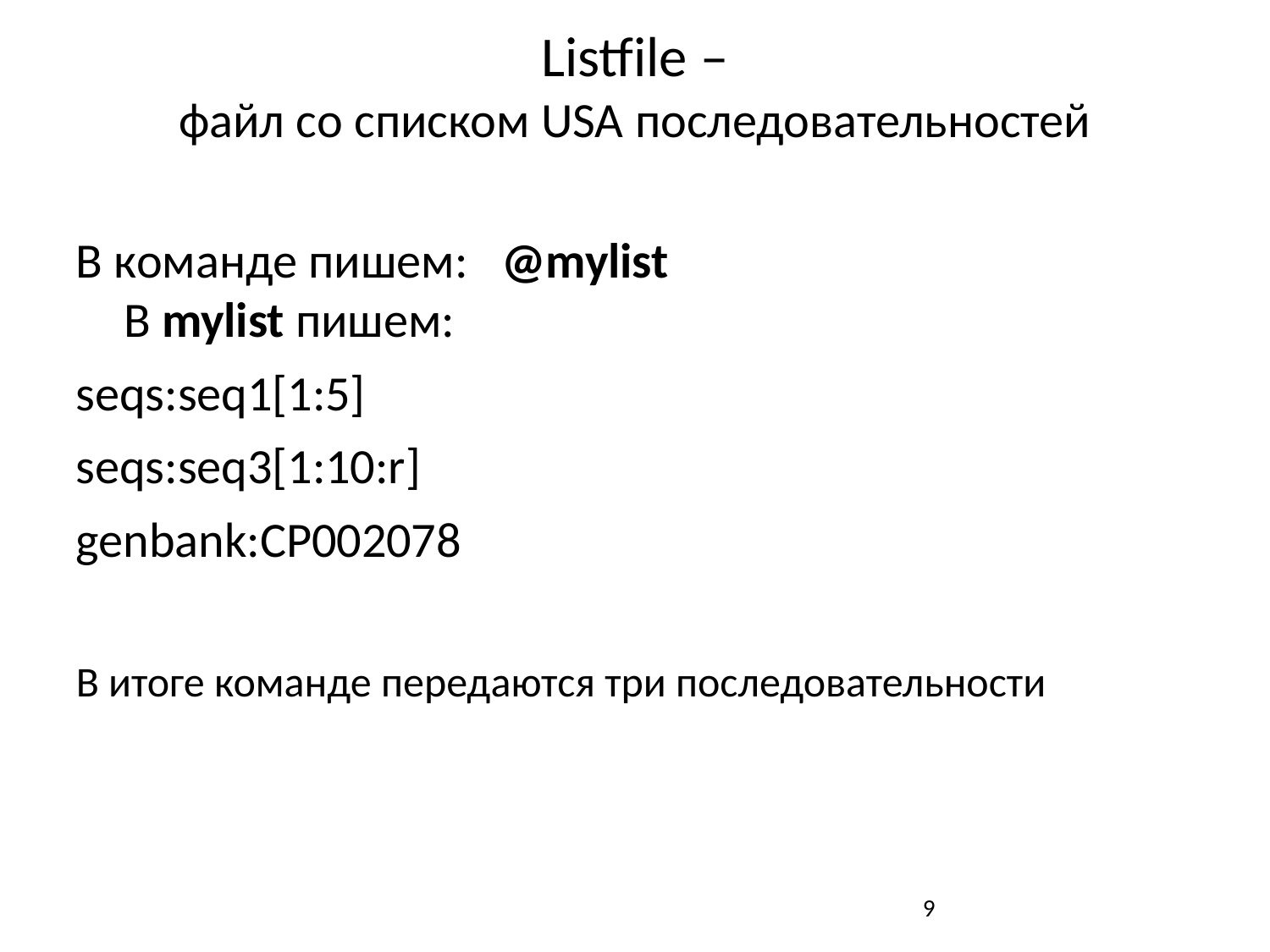

# Listfile – файл со списком USA последовательностей
В команде пишем:   @mylist
В mylist пишем:
seqs:seq1[1:5]
seqs:seq3[1:10:r]
genbank:CP002078

В итоге команде передаются три последовательности
9